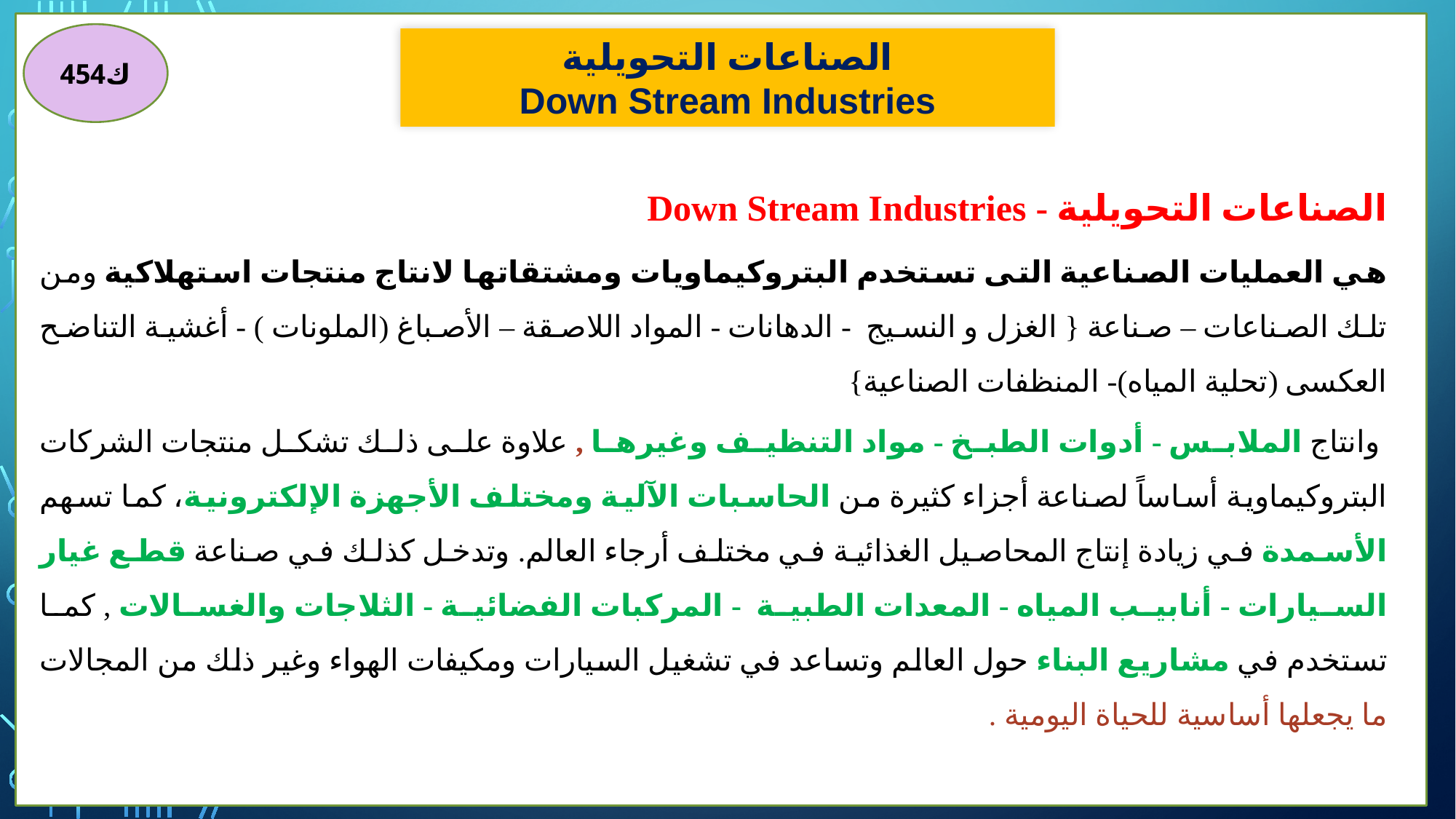

ك454
الصناعات التحويلية
Down Stream Industries
الصناعات التحويلية - Down Stream Industries
هي العمليات الصناعية التى تستخدم البتروكيماويات ومشتقاتها لانتاج منتجات استهلاكية ومن تلك الصناعات – صناعة { الغزل و النسيج  - الدهانات - المواد اللاصقة – الأصباغ (الملونات ) - أغشية التناضح العكسى (تحلية المياه)- المنظفات الصناعية}
 وانتاج الملابس - أدوات الطبخ - مواد التنظيف وغيرها , علاوة على ذلك تشكل منتجات الشركات البتروكيماوية أساساً لصناعة أجزاء كثيرة من الحاسبات الآلية ومختلف الأجهزة الإلكترونية، كما تسهم الأسمدة في زيادة إنتاج المحاصيل الغذائية في مختلف أرجاء العالم. وتدخل كذلك في صناعة قطع غيار السيارات - أنابيب المياه - المعدات الطبية  - المركبات الفضائية - الثلاجات والغسالات , كما تستخدم في مشاريع البناء حول العالم وتساعد في تشغيل السيارات ومكيفات الهواء وغير ذلك من المجالات ما يجعلها أساسية للحياة اليومية .